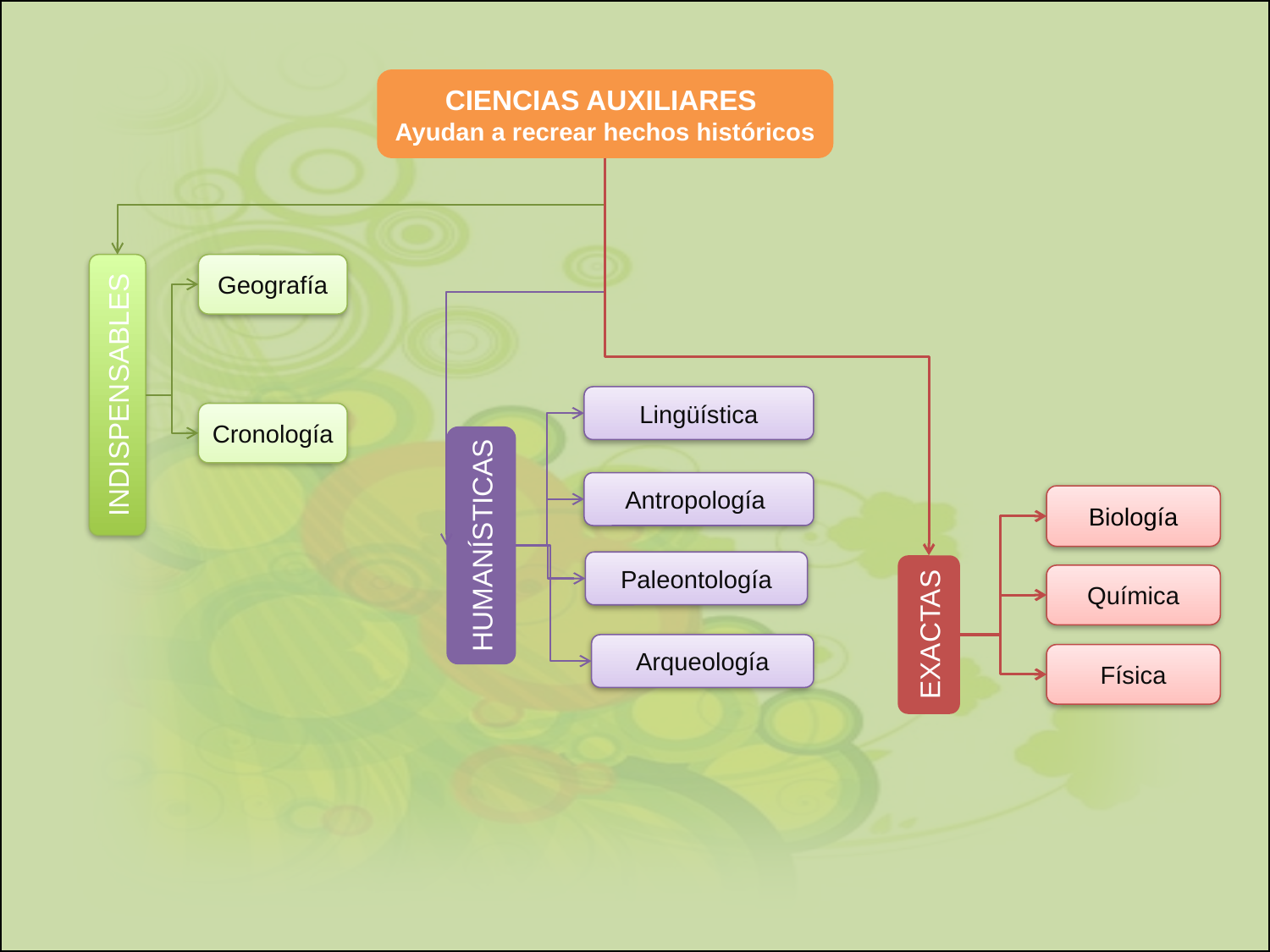

CIENCIAS AUXILIARES
Ayudan a recrear hechos históricos
INDISPENSABLES
Geografía
Lingüística
Cronología
HUMANÍSTICAS
Antropología
Biología
Paleontología
EXACTAS
Química
Arqueología
Física